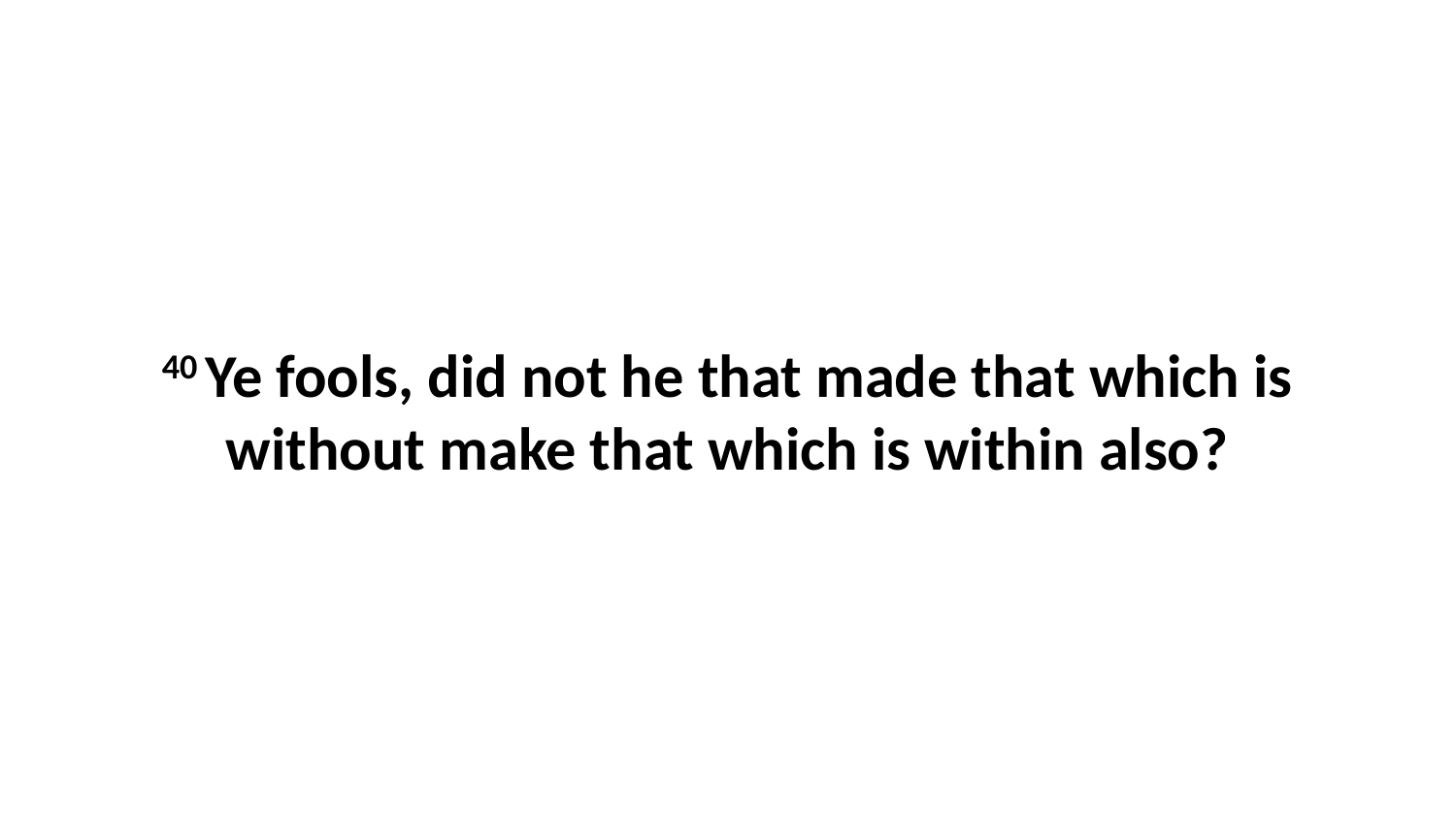

40 Ye fools, did not he that made that which is without make that which is within also?